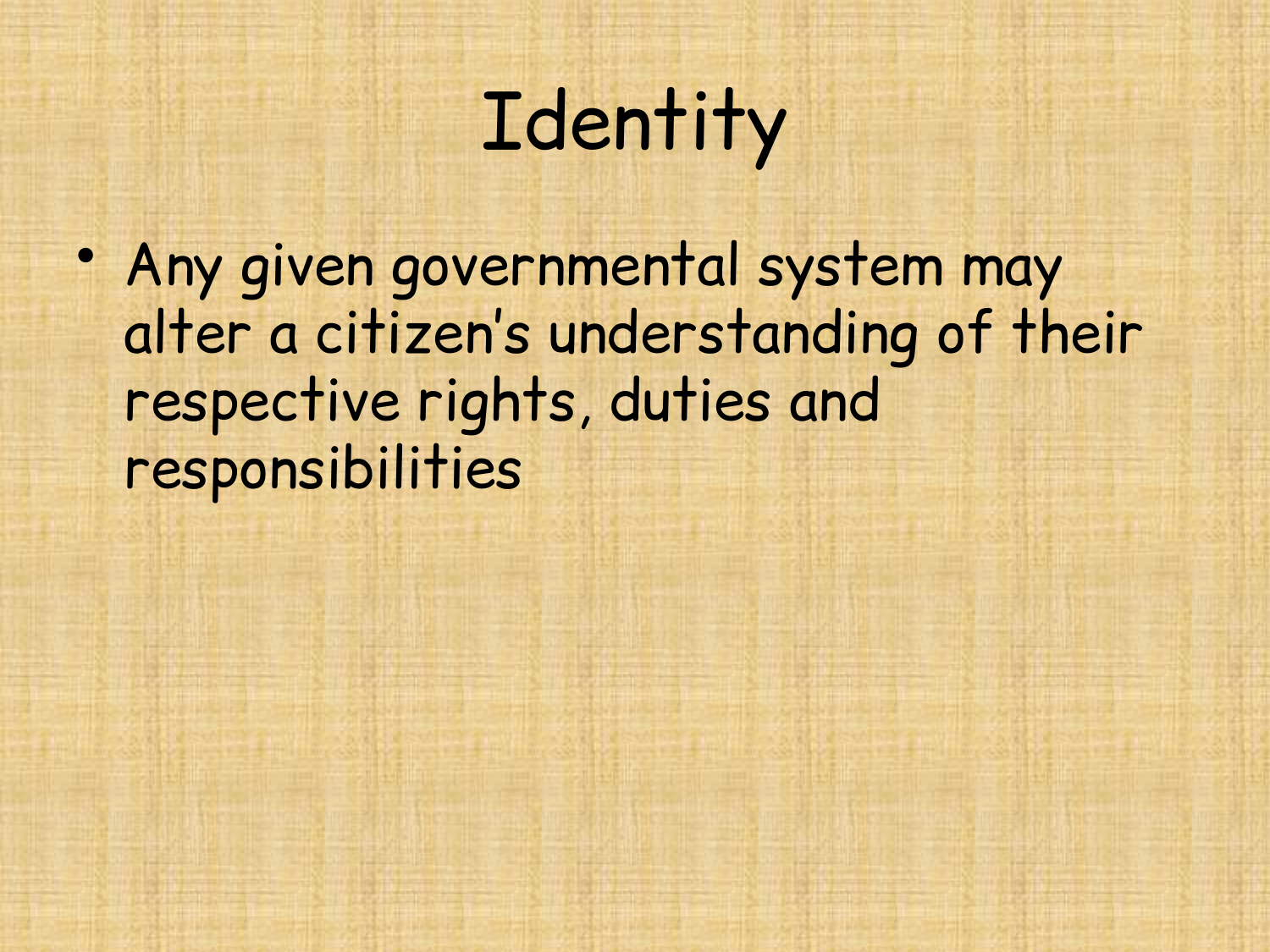

# Identity
Any given governmental system may alter a citizen’s understanding of their respective rights, duties and responsibilities